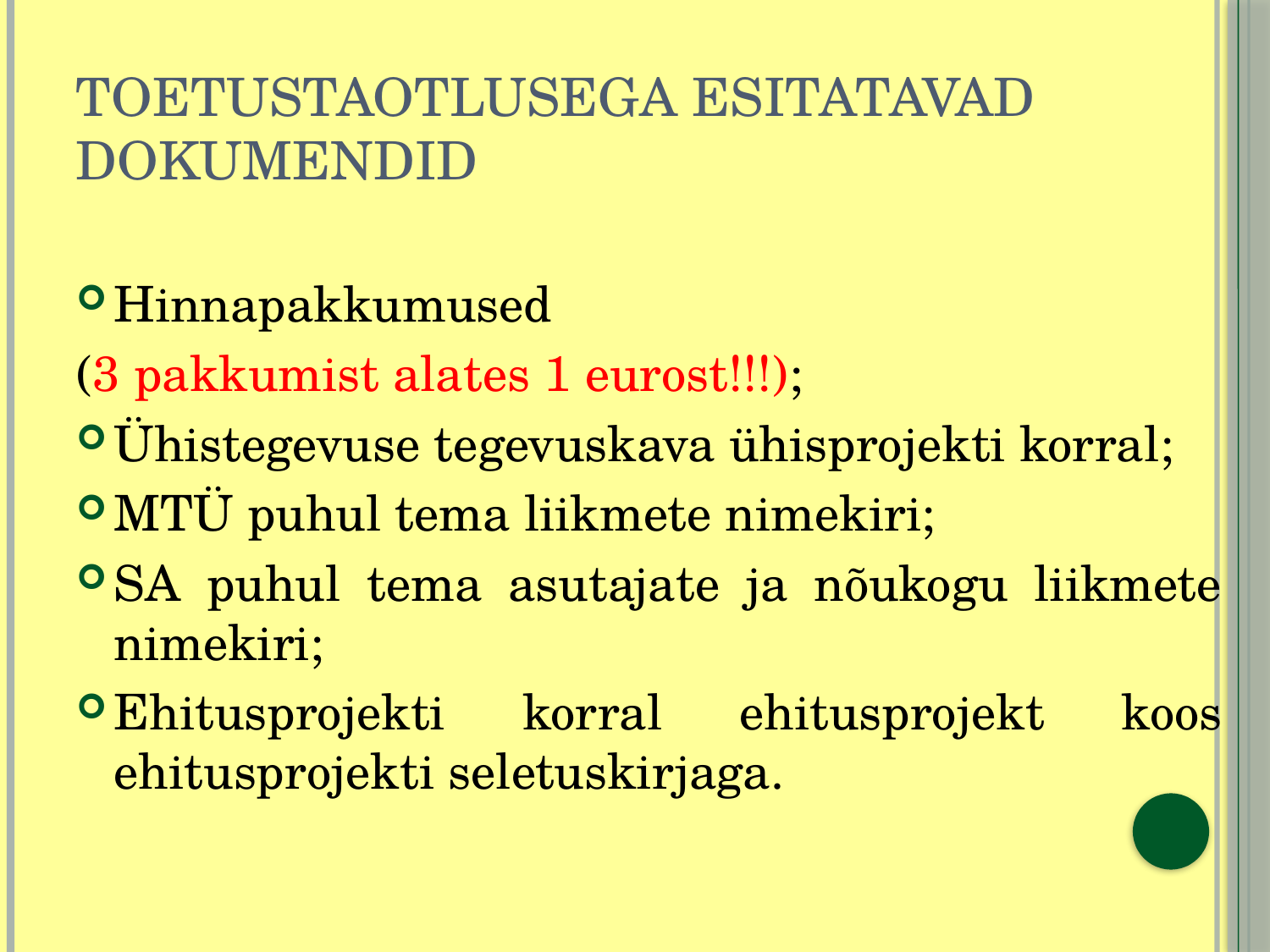

# Toetustaotlusega esitatavad dokumendid
Hinnapakkumused
(3 pakkumist alates 1 eurost!!!);
Ühistegevuse tegevuskava ühisprojekti korral;
MTÜ puhul tema liikmete nimekiri;
SA puhul tema asutajate ja nõukogu liikmete nimekiri;
Ehitusprojekti korral ehitusprojekt koos ehitusprojekti seletuskirjaga.